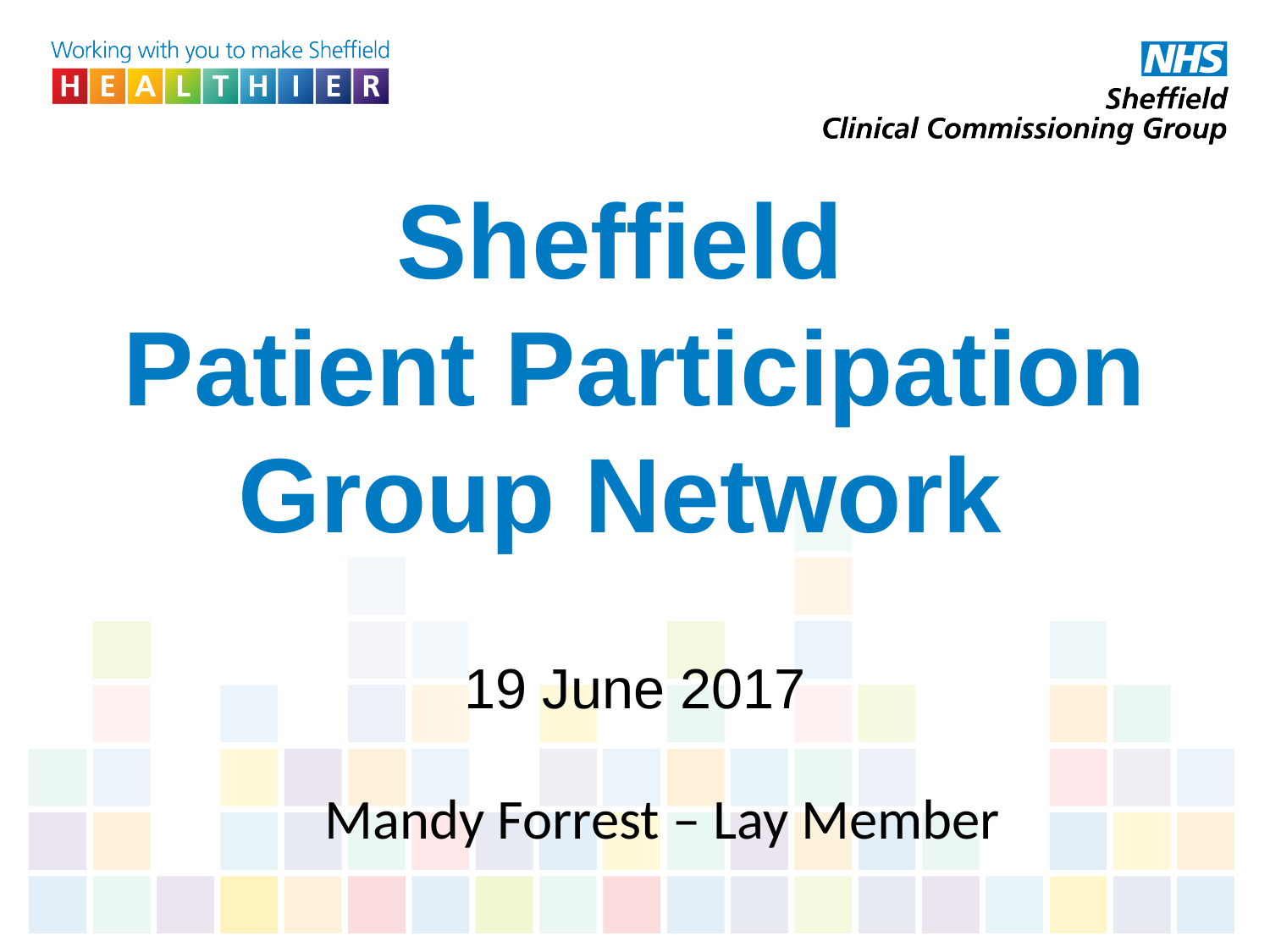

# Sheffield Patient Participation Group Network
19 June 2017
Mandy Forrest – Lay Member